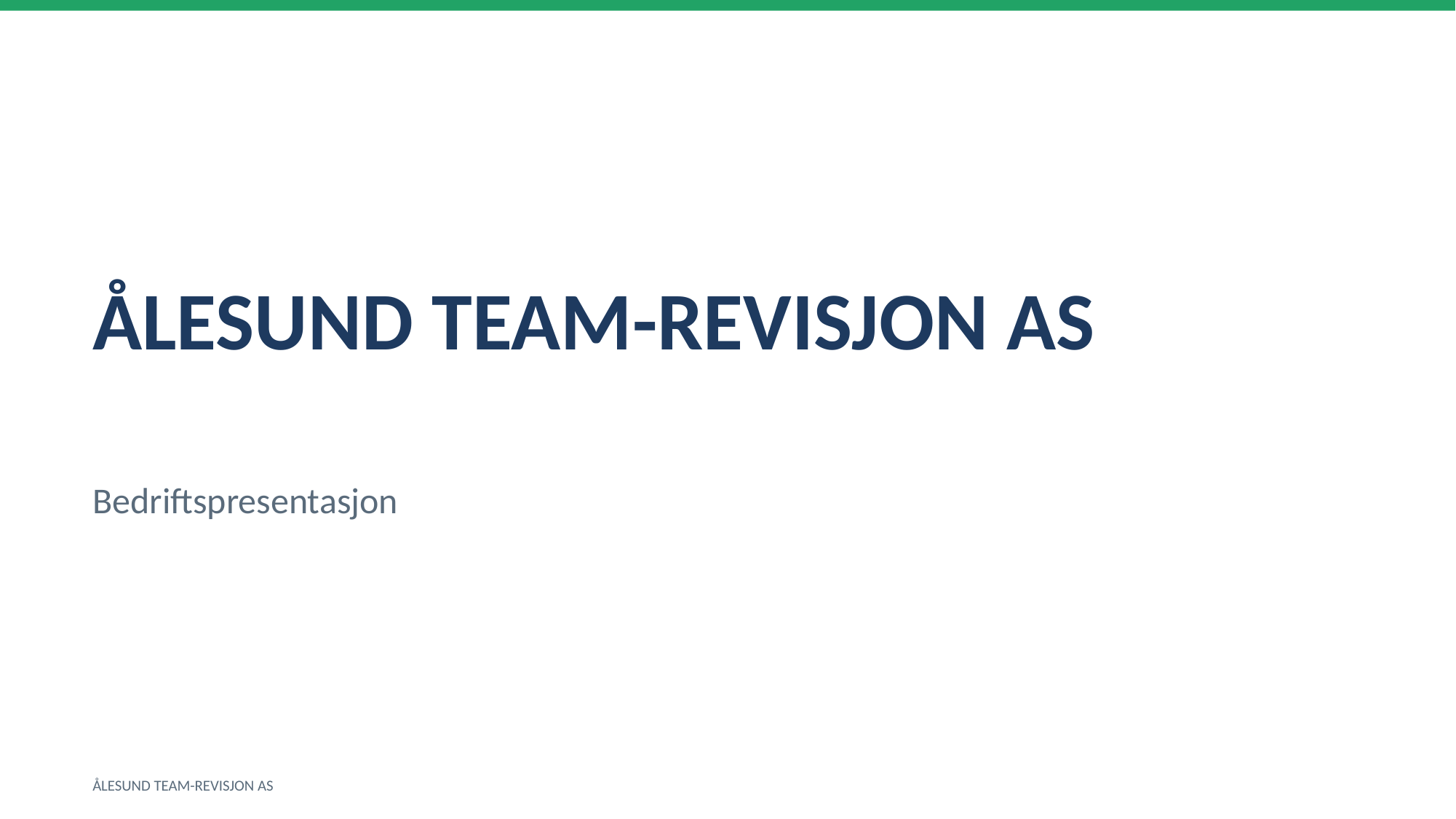

ÅLESUND TEAM-REVISJON AS
Bedriftspresentasjon
ÅLESUND TEAM-REVISJON AS